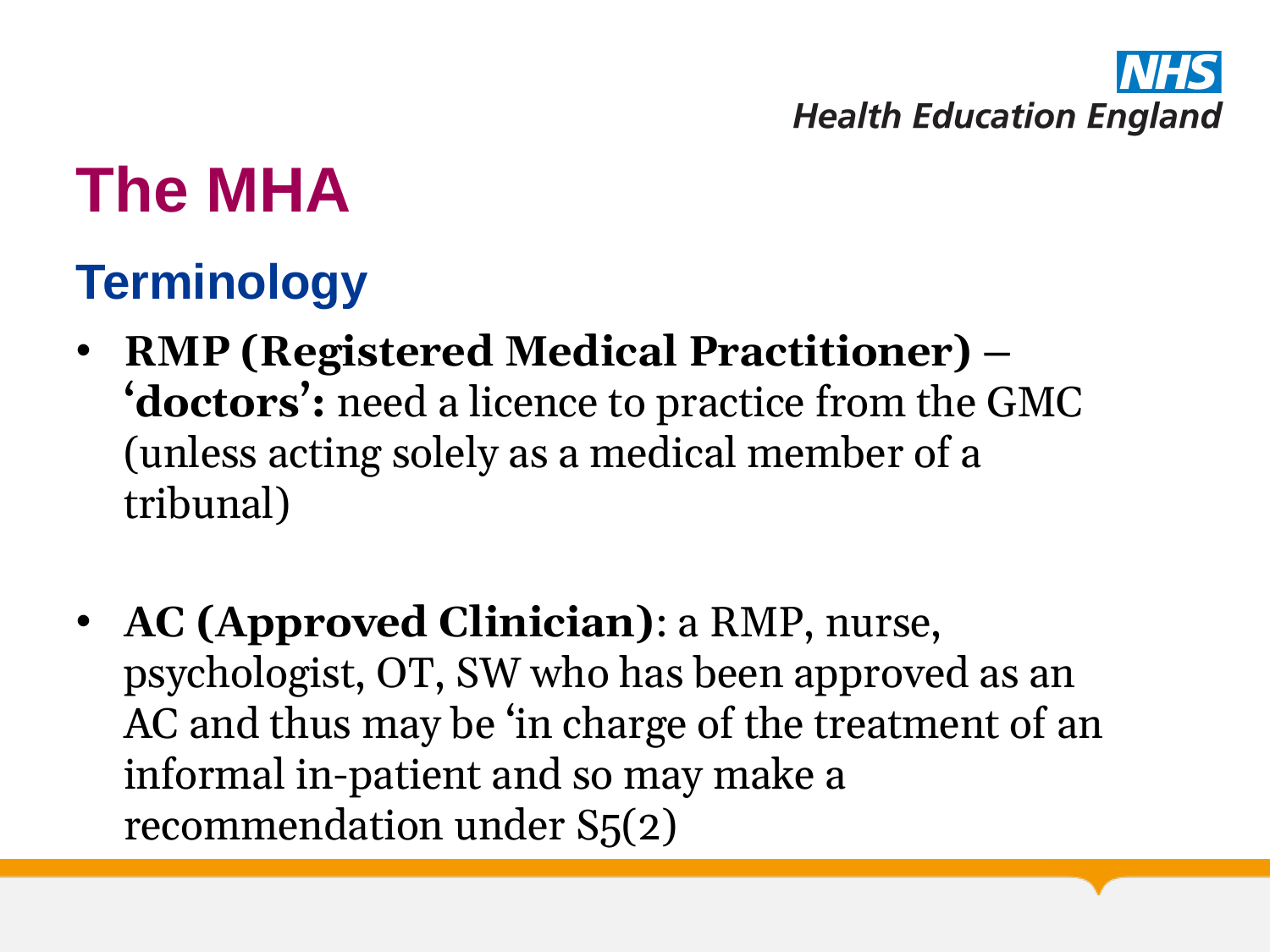

# The MHA
Terminology
RMP (Registered Medical Practitioner) – ‘doctors’: need a licence to practice from the GMC (unless acting solely as a medical member of a tribunal)

AC (Approved Clinician): a RMP, nurse, psychologist, OT, SW who has been approved as an AC and thus may be ‘in charge of the treatment of an informal in-patient and so may make a recommendation under S5(2)